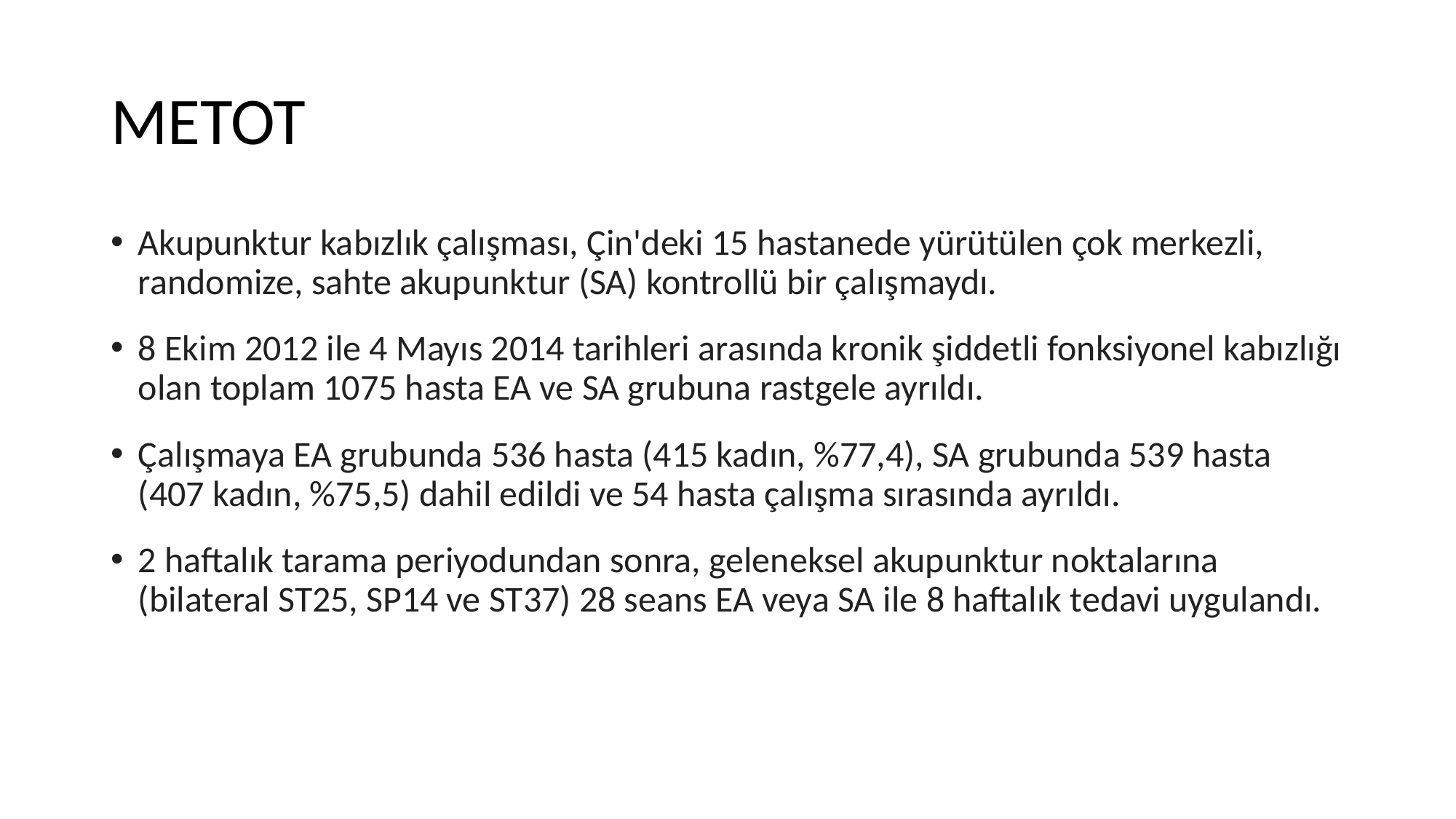

# METOT
Akupunktur kabızlık çalışması, Çin'deki 15 hastanede yürütülen çok merkezli, randomize, sahte akupunktur (SA) kontrollü bir çalışmaydı.
8 Ekim 2012 ile 4 Mayıs 2014 tarihleri ​​arasında kronik şiddetli fonksiyonel kabızlığı olan toplam 1075 hasta EA ve SA grubuna rastgele ayrıldı.
Çalışmaya EA grubunda 536 hasta (415 kadın, %77,4), SA grubunda 539 hasta (407 kadın, %75,5) dahil edildi ve 54 hasta çalışma sırasında ayrıldı.
2 haftalık tarama periyodundan sonra, geleneksel akupunktur noktalarına (bilateral ST25, SP14 ve ST37) 28 seans EA veya SA ile 8 haftalık tedavi uygulandı.